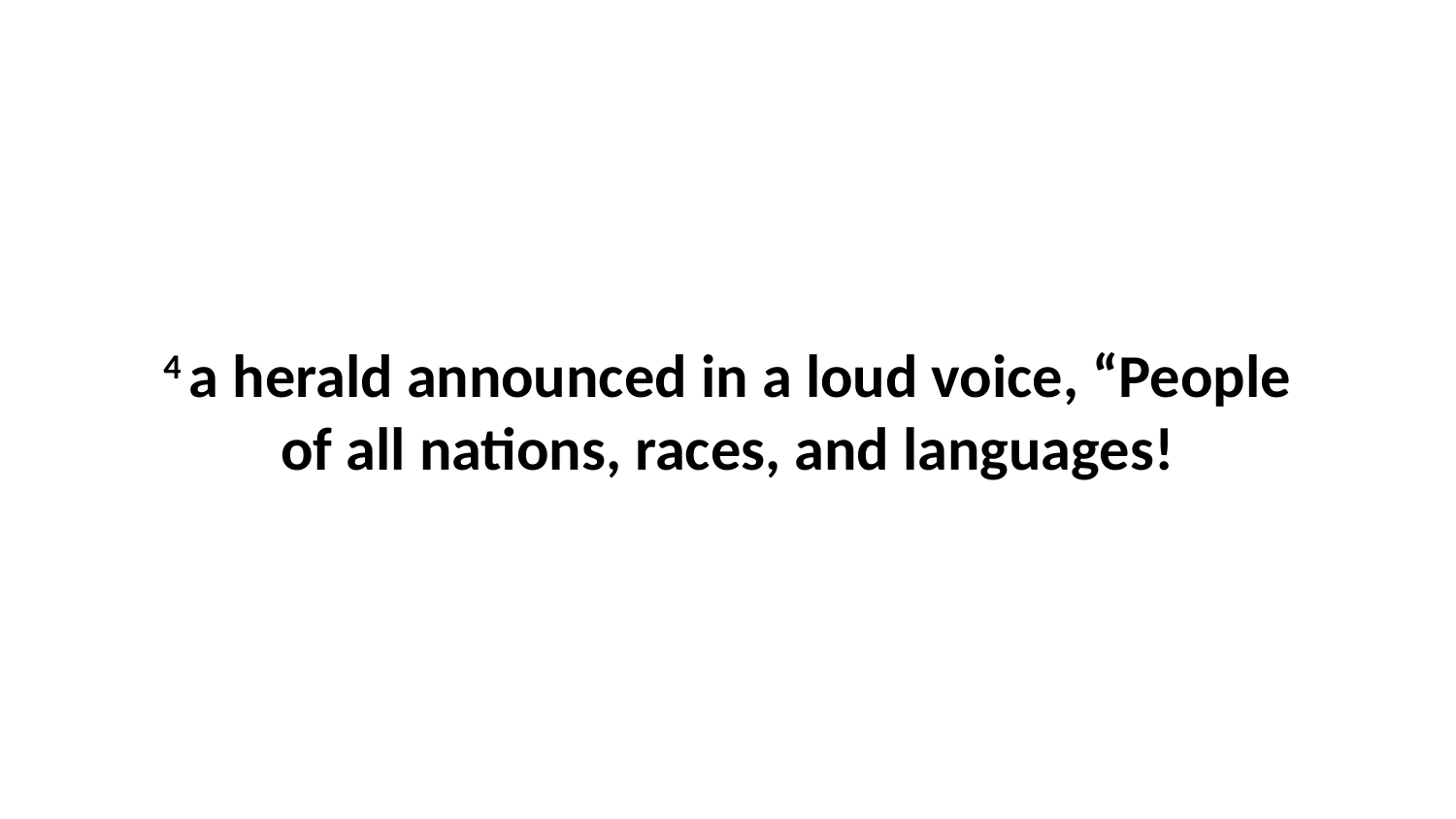

4 a herald announced in a loud voice, “People of all nations, races, and languages!